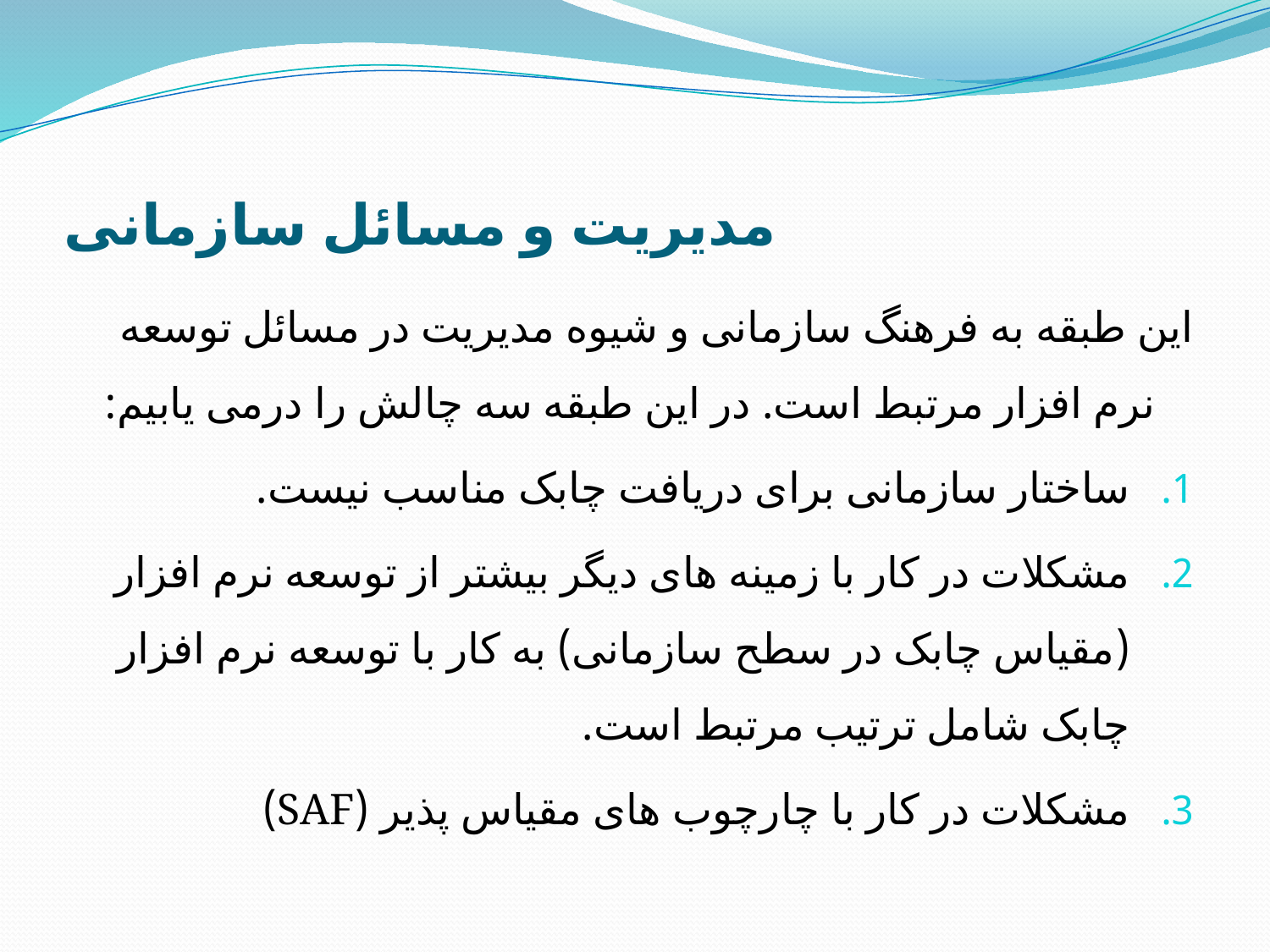

# مدیریت و مسائل سازمانی
این طبقه به فرهنگ سازمانی و شیوه مدیریت در مسائل توسعه نرم افزار مرتبط است. در این طبقه سه چالش را درمی یابیم:
ساختار سازمانی برای دریافت چابک مناسب نیست.
مشکلات در کار با زمینه های دیگر بیشتر از توسعه نرم افزار (مقیاس چابک در سطح سازمانی) به کار با توسعه نرم افزار چابک شامل ترتیب مرتبط است.
مشکلات در کار با چارچوب های مقیاس پذیر (SAF)